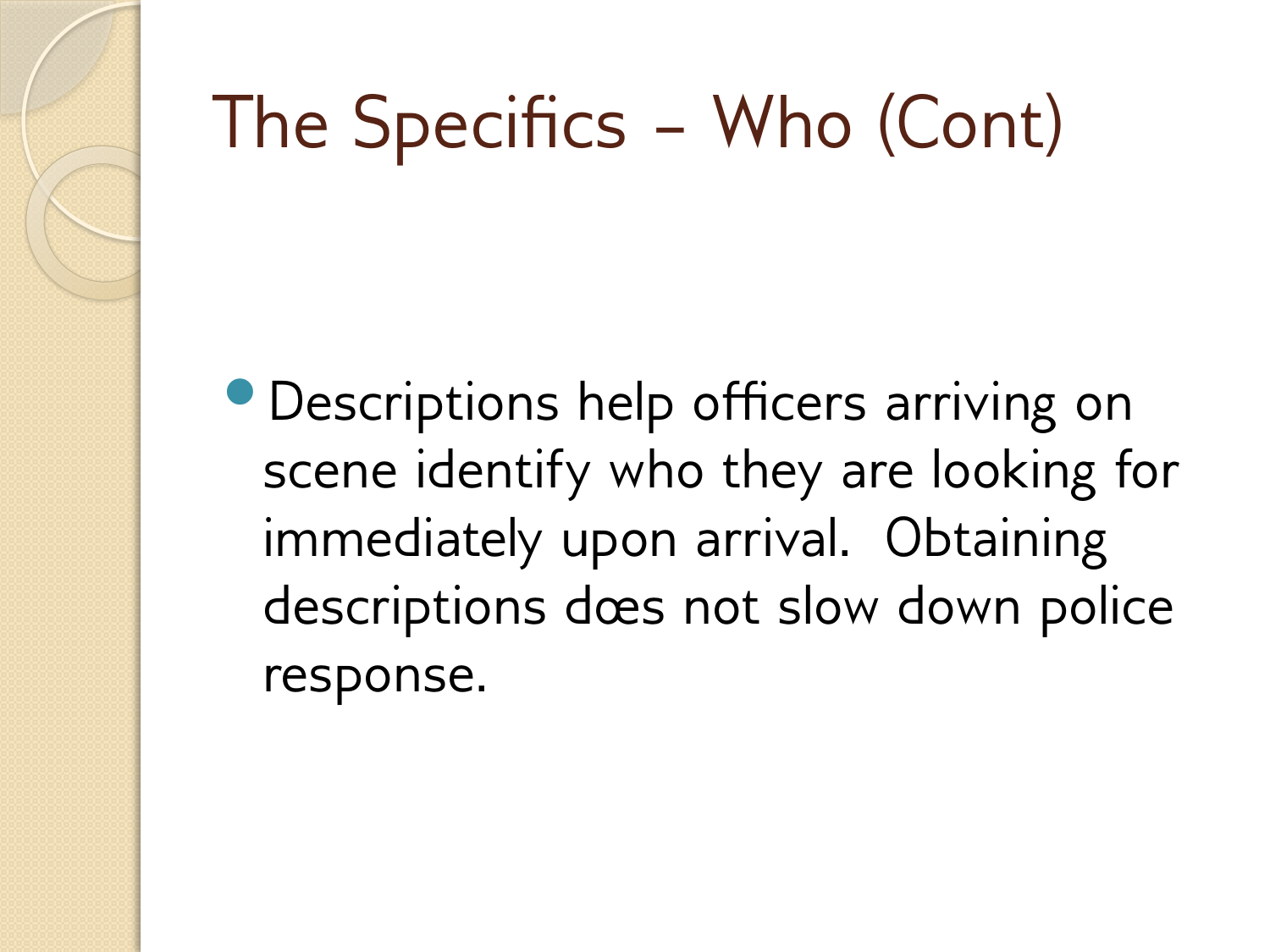

# The Specifics – Who (Cont)

Descriptions help officers arriving on scene identify who they are looking for immediately upon arrival.  Obtaining descriptions does not slow down police response.